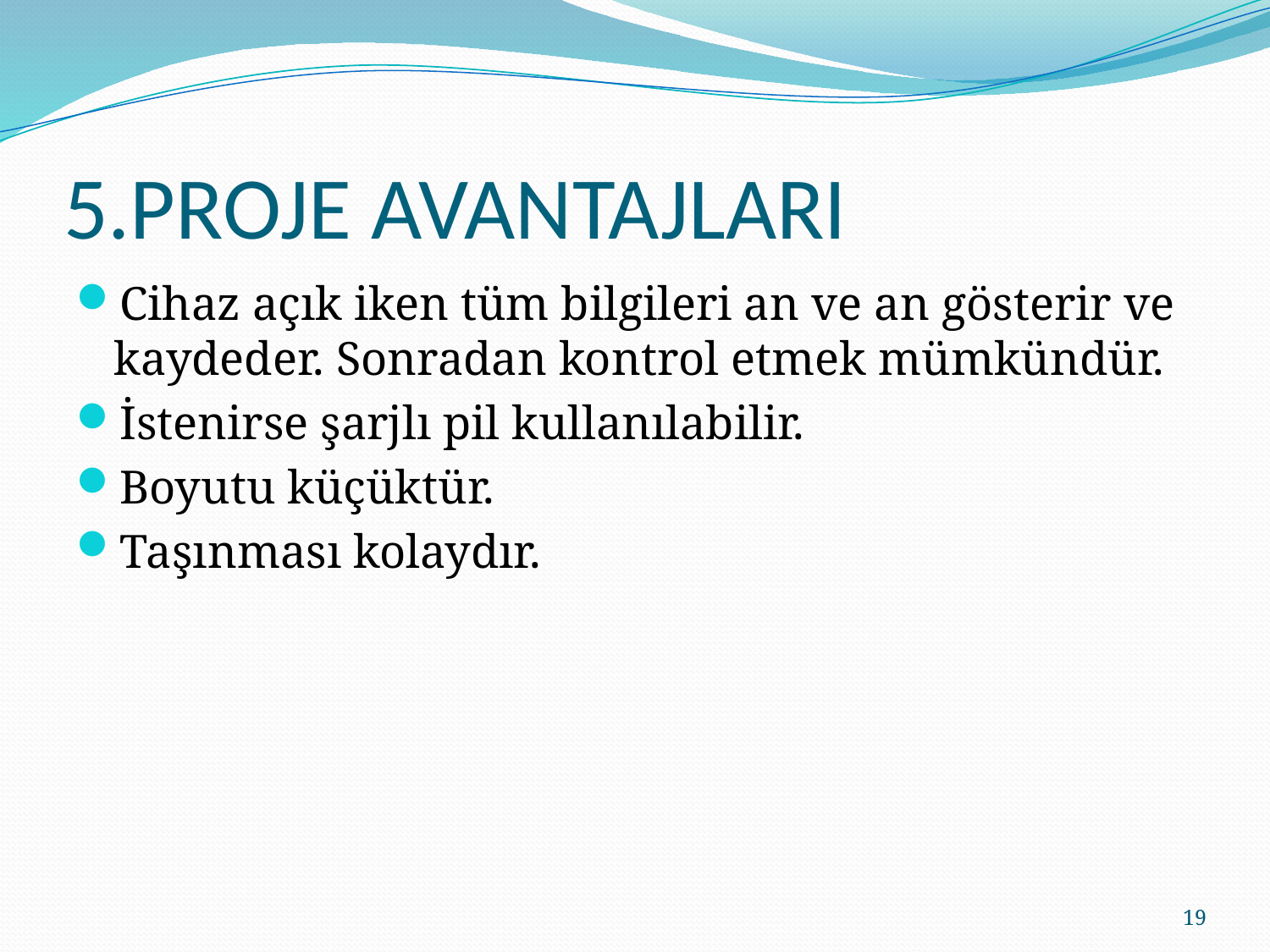

# 5.PROJE AVANTAJLARI
Cihaz açık iken tüm bilgileri an ve an gösterir ve kaydeder. Sonradan kontrol etmek mümkündür.
İstenirse şarjlı pil kullanılabilir.
Boyutu küçüktür.
Taşınması kolaydır.

19